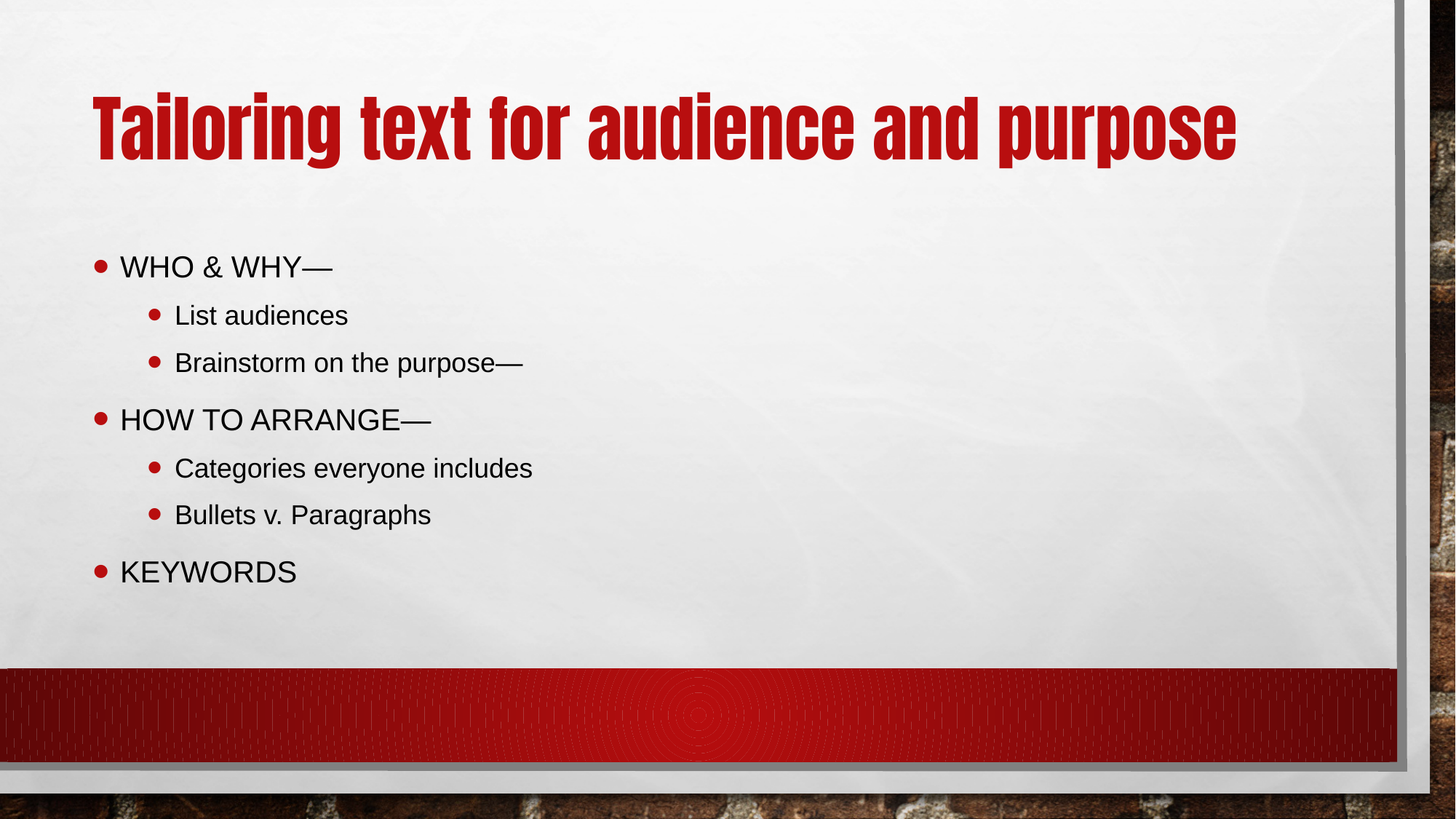

# Tailoring text for audience and purpose
Who & Why—
List audiences
Brainstorm on the purpose—
How to Arrange—
Categories everyone includes
Bullets v. Paragraphs
KEYWORDS